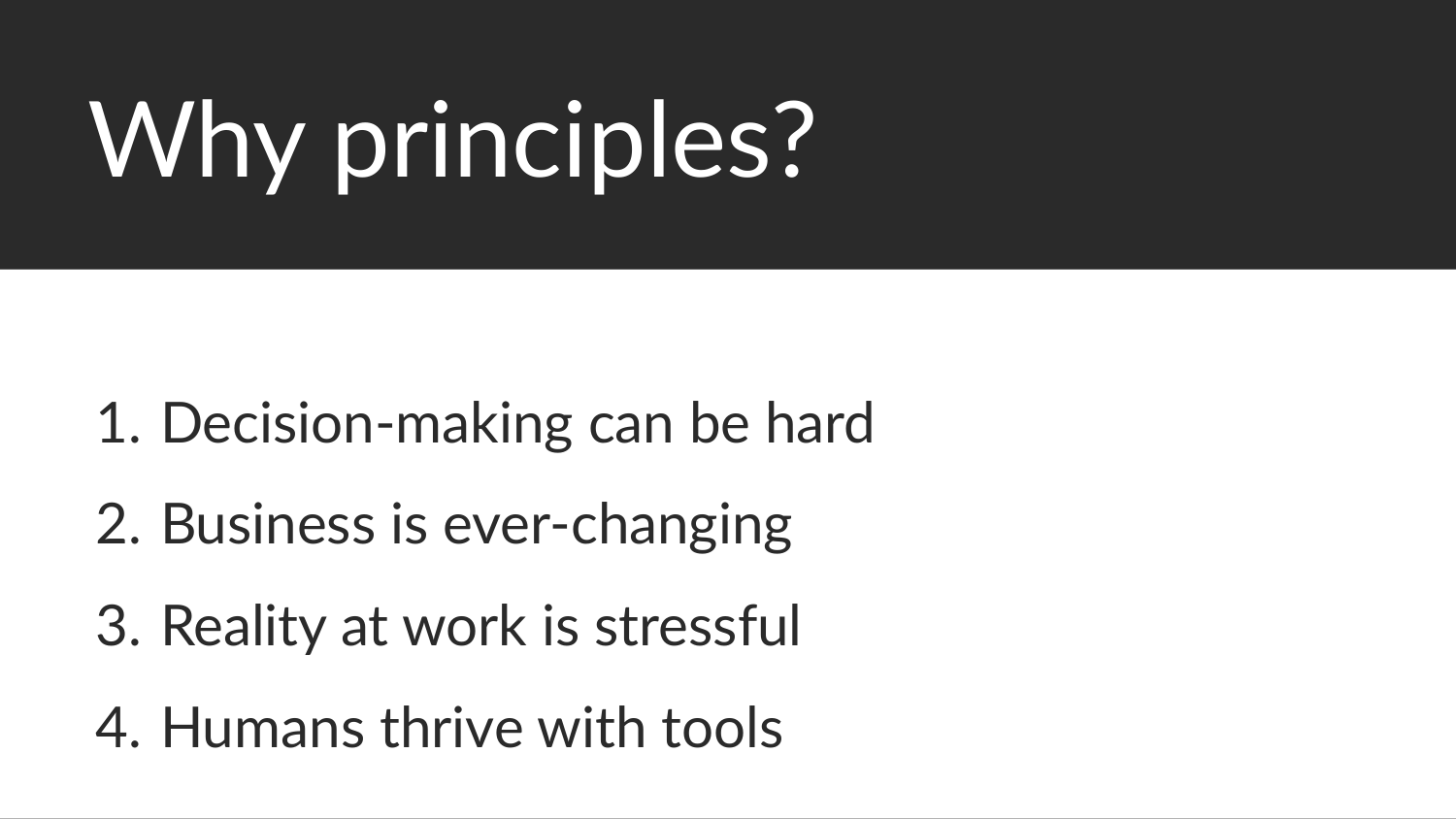

# Why principles?

Decision-making can be hard
Business is ever-changing
Reality at work is stressful
Humans thrive with tools